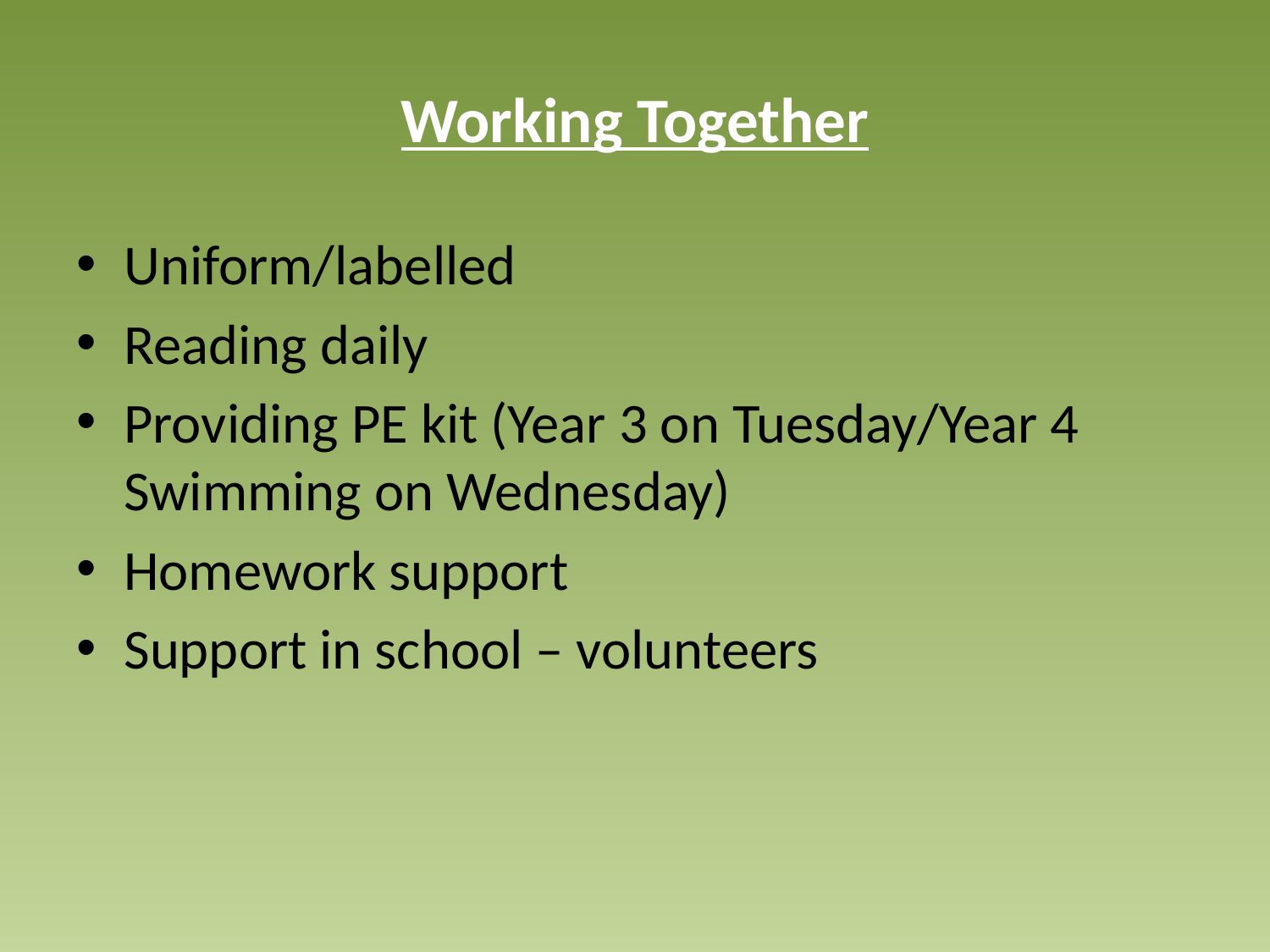

# Working Together
Uniform/labelled
Reading daily
Providing PE kit (Year 3 on Tuesday/Year 4 Swimming on Wednesday)
Homework support
Support in school – volunteers